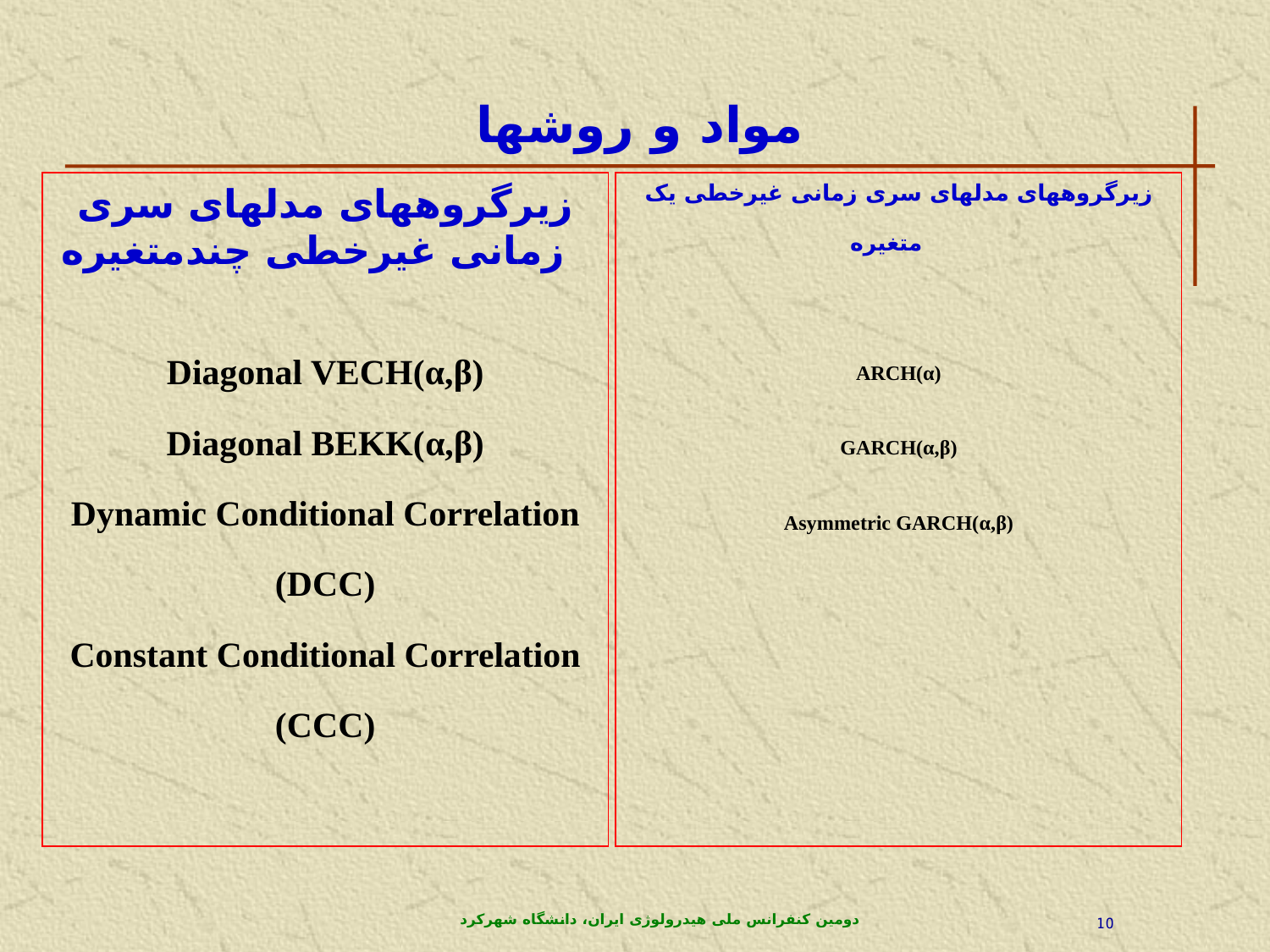

# مواد و روش‏ها
زیرگروه‏های مدل‏های سری زمانی غیرخطی چندمتغیره

Diagonal VECH(α,β)
Diagonal BEKK(α,β)
Dynamic Conditional Correlation
(DCC)
Constant Conditional Correlation
(CCC)
زیرگروه‏های مدل‏های سری زمانی غیرخطی یک متغیره

ARCH(α)
GARCH(α,β)
Asymmetric GARCH(α,β)

دومین کنفرانس ملی هیدرولوژی ایران، دانشگاه شهرکرد
10